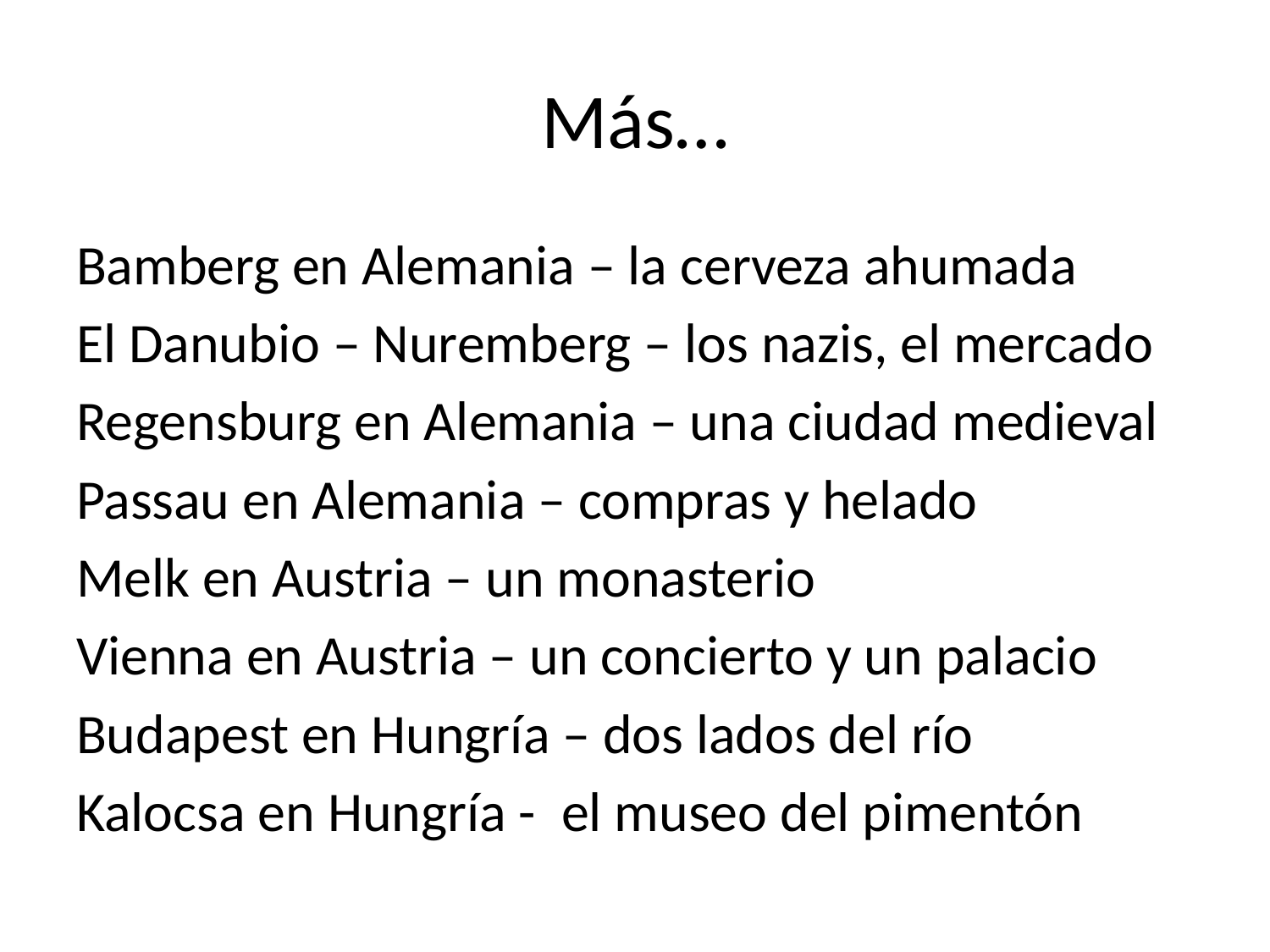

# Más…
Bamberg en Alemania – la cerveza ahumada
El Danubio – Nuremberg – los nazis, el mercado
Regensburg en Alemania – una ciudad medieval
Passau en Alemania – compras y helado
Melk en Austria – un monasterio
Vienna en Austria – un concierto y un palacio
Budapest en Hungría – dos lados del río
Kalocsa en Hungría -  el museo del pimentón